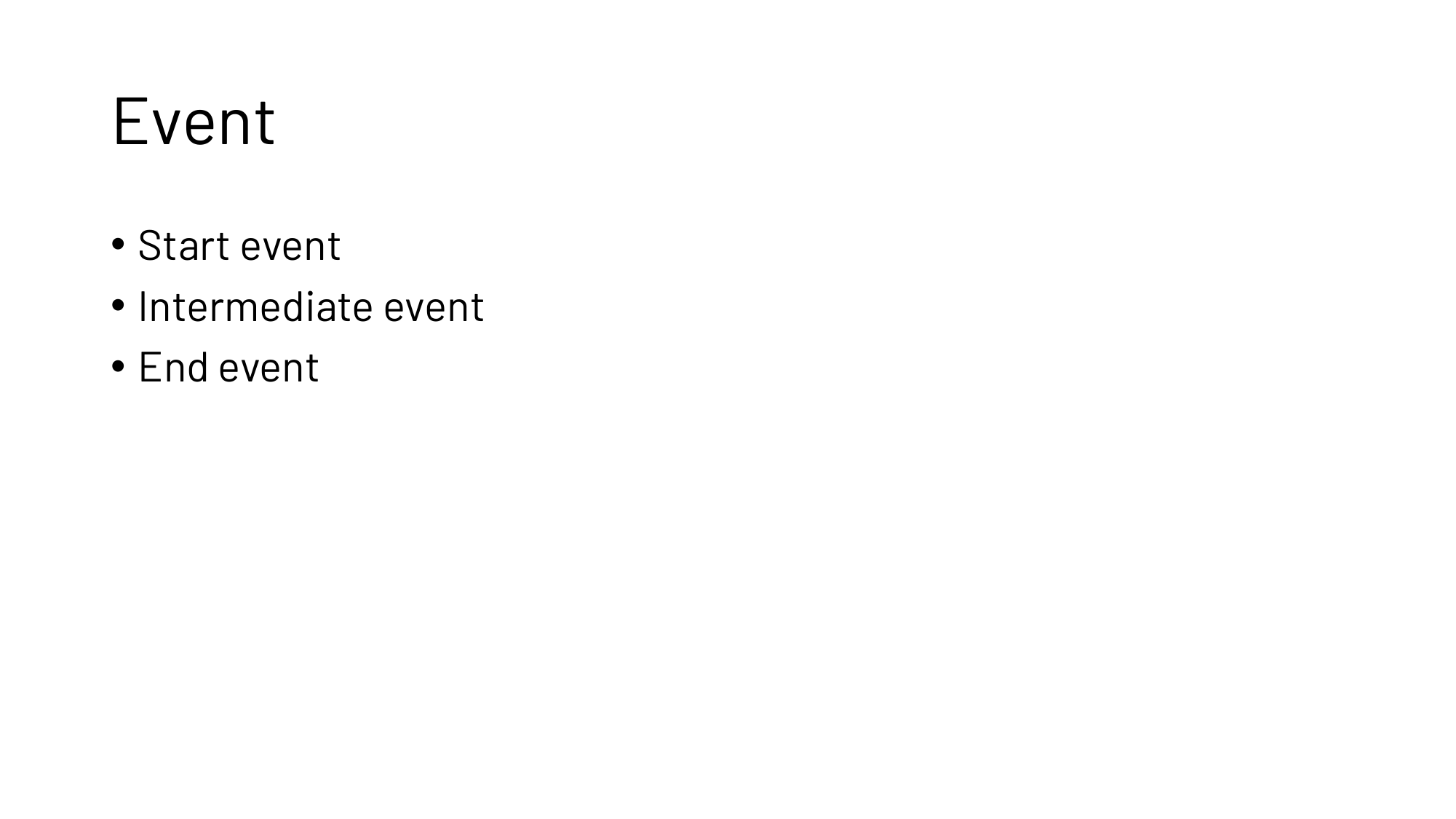

# Event
Start event
Intermediate event
End event